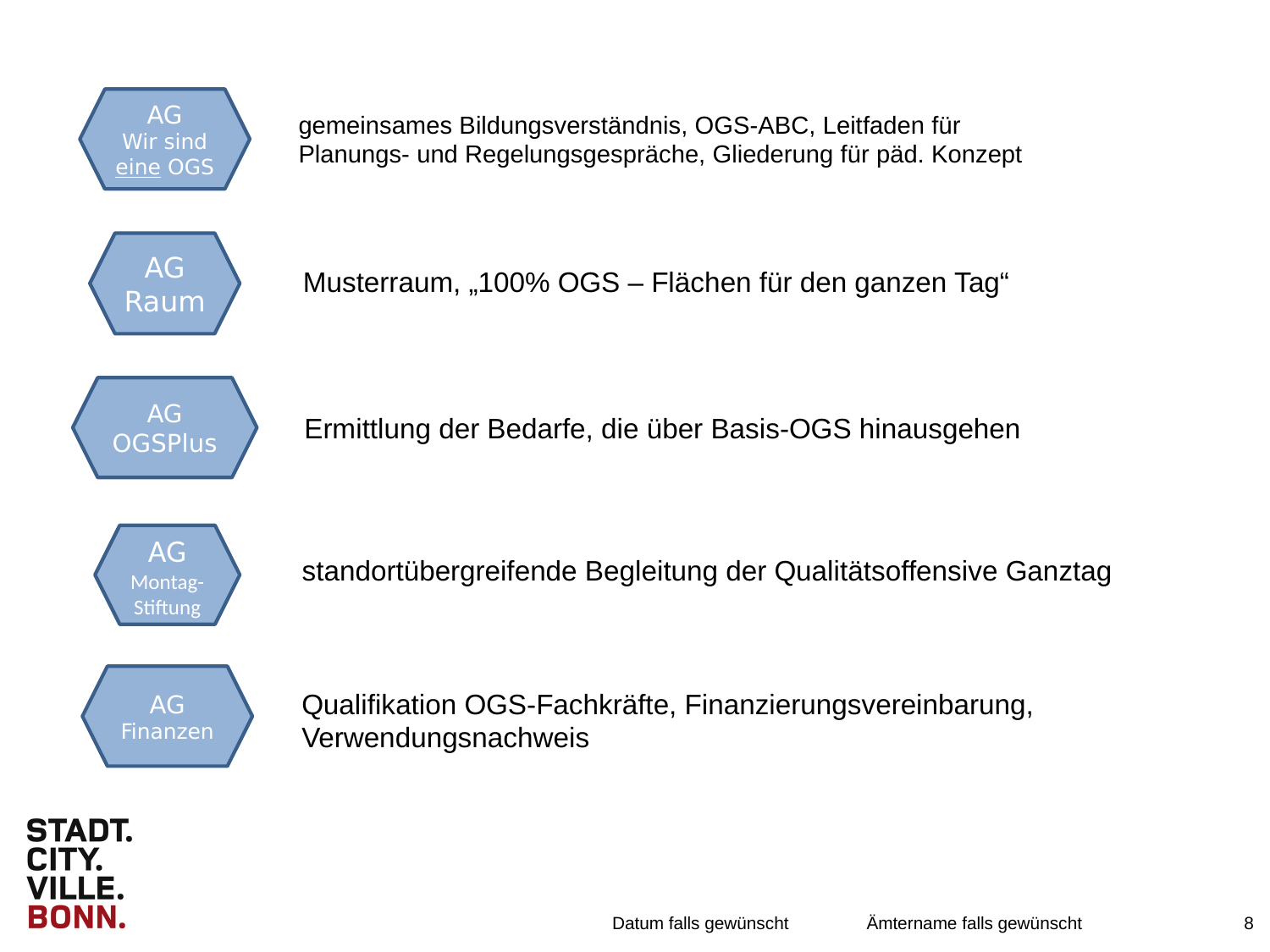

AG
Wir sind eine OGS
gemeinsames Bildungsverständnis, OGS-ABC, Leitfaden für
Planungs- und Regelungsgespräche, Gliederung für päd. Konzept

AG Raum
Musterraum, „100% OGS – Flächen für den ganzen Tag“
AG
OGSPlus
 Ermittlung der Bedarfe, die über Basis-OGS hinausgehen
AG
Montag-Stiftung
standortübergreifende Begleitung der Qualitätsoffensive Ganztag
AG
Finanzen
Qualifikation OGS-Fachkräfte, Finanzierungsvereinbarung,
Verwendungsnachweis
Datum falls gewünscht
Ämtername falls gewünscht
8